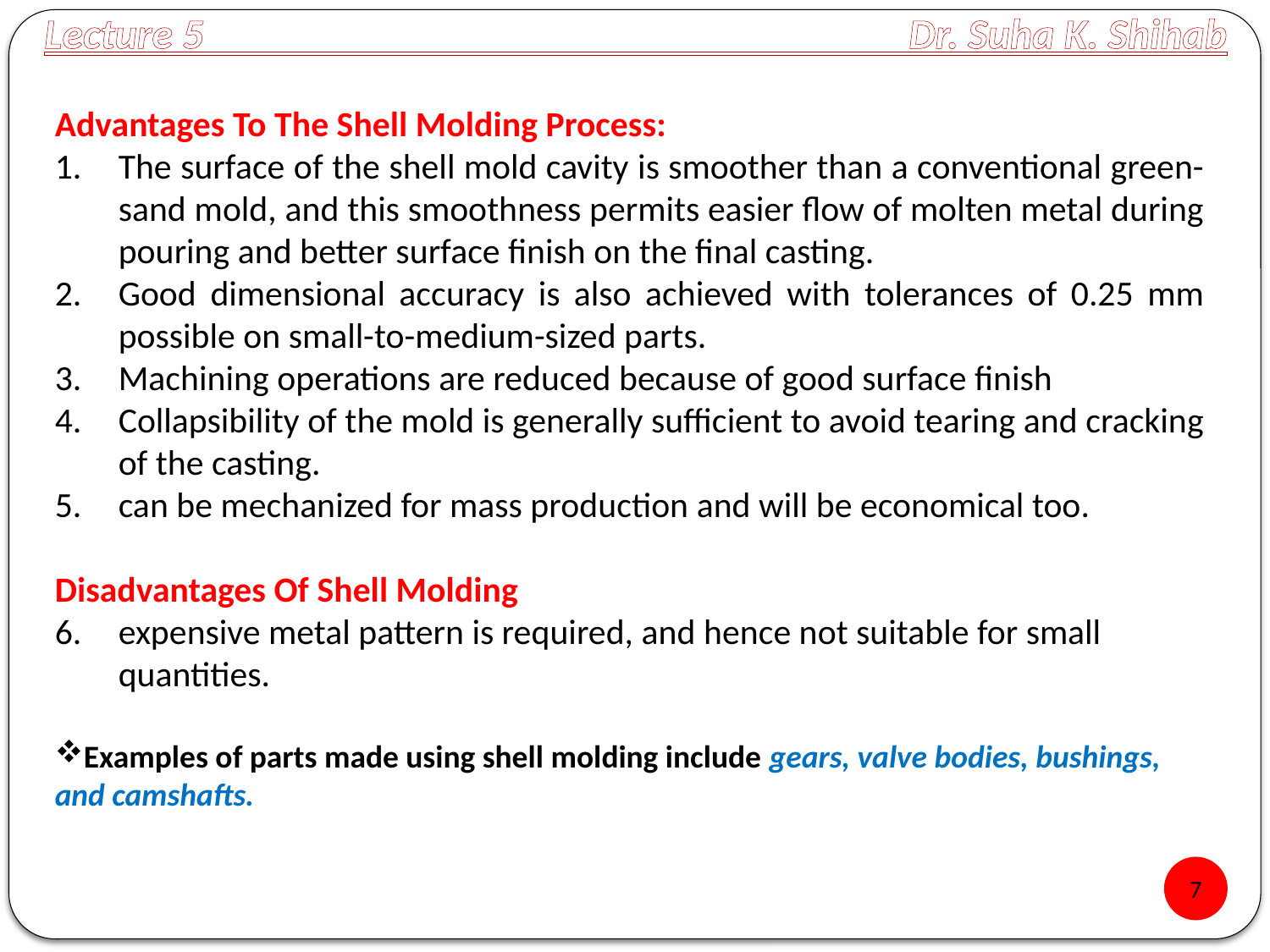

Lecture 5                                                                          Dr. Suha K. Shihab

Advantages To The Shell Molding Process:
The surface of the shell mold cavity is smoother than a conventional green-sand mold, and this smoothness permits easier flow of molten metal during pouring and better surface finish on the final casting.
Good dimensional accuracy is also achieved with tolerances of 0.25 mm possible on small-to-medium-sized parts.
Machining operations are reduced because of good surface finish
Collapsibility of the mold is generally sufficient to avoid tearing and cracking of the casting.
can be mechanized for mass production and will be economical too.

Disadvantages Of Shell Molding
expensive metal pattern is required, and hence not suitable for small quantities.

Examples of parts made using shell molding include gears, valve bodies, bushings, and camshafts.

7